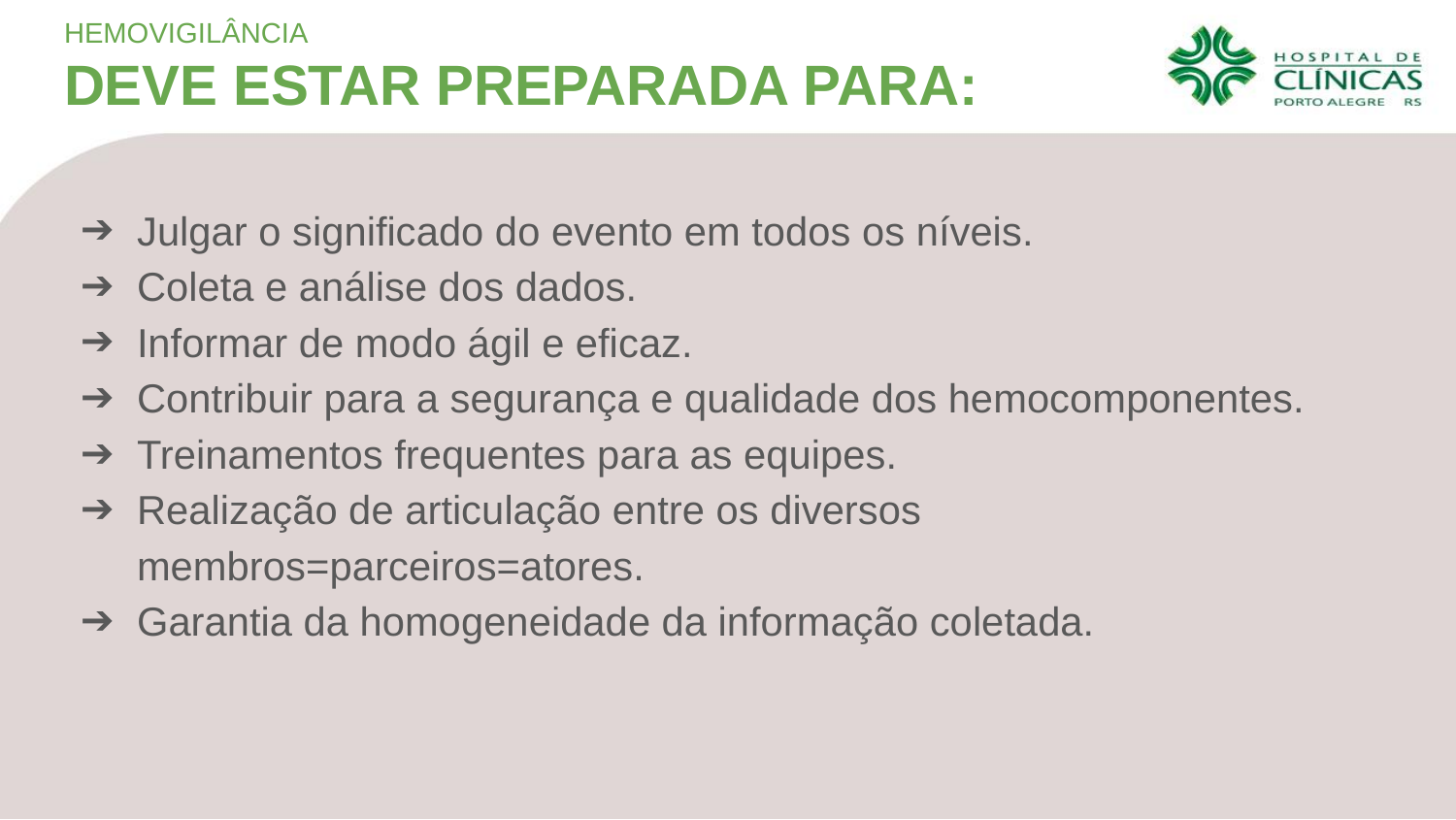

HEMOVIGILÂNCIA
DEVE ESTAR PREPARADA PARA:
Julgar o significado do evento em todos os níveis.
Coleta e análise dos dados.
Informar de modo ágil e eficaz.
Contribuir para a segurança e qualidade dos hemocomponentes.
Treinamentos frequentes para as equipes.
Realização de articulação entre os diversos membros=parceiros=atores.
Garantia da homogeneidade da informação coletada.